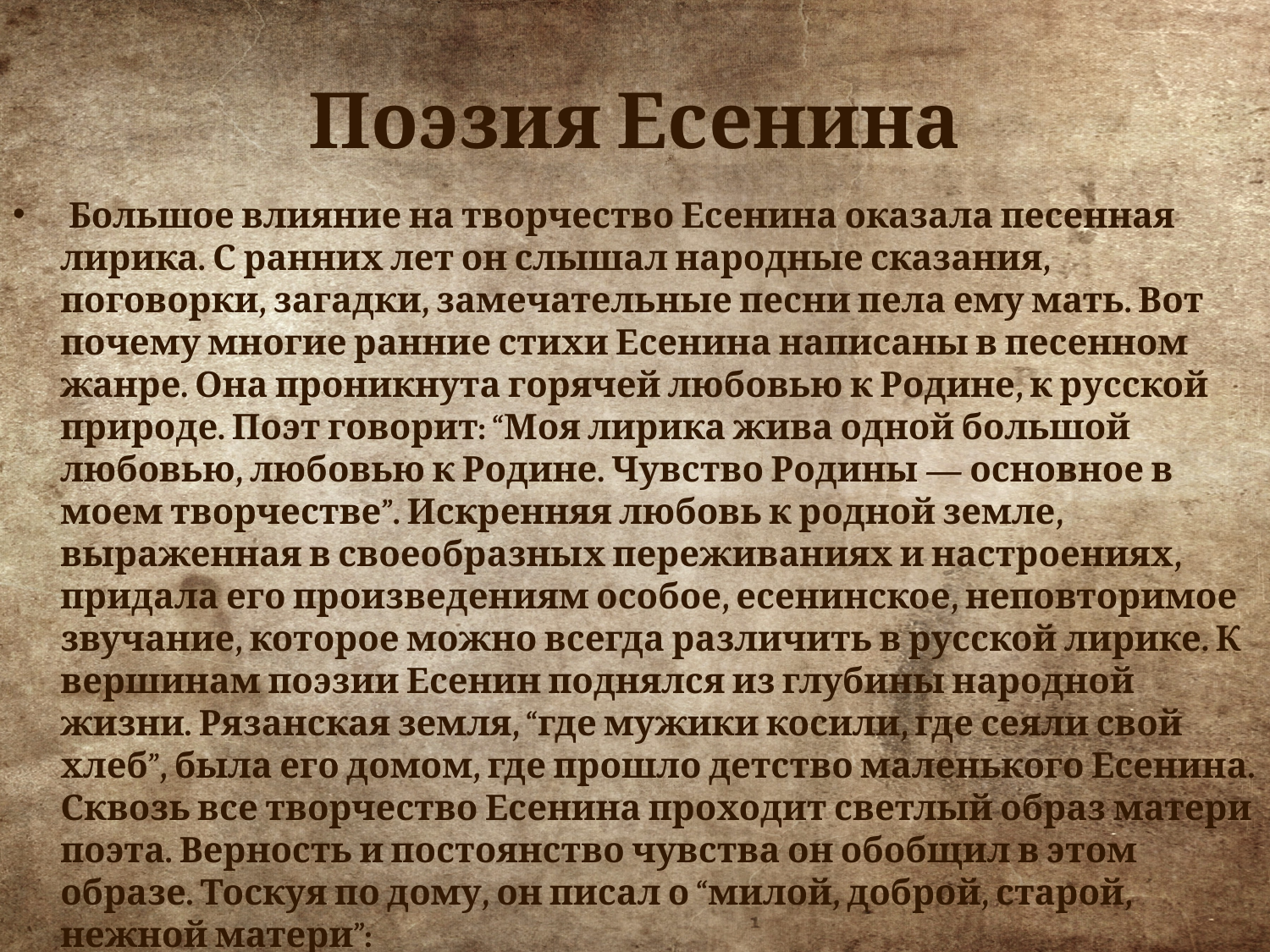

# Поэзия Есенина
 Большое влияние на творчество Есенина оказала песенная лирика. С ранних лет он слышал народные сказания, поговорки, загадки, замечательные песни пела ему мать. Вот почему многие ранние стихи Есенина написаны в песенном жанре. Она проникнута горячей любовью к Родине, к русской природе. Поэт говорит: “Моя лирика жива одной большой любовью, любовью к Родине. Чувство Родины — основное в моем творчестве”. Искренняя любовь к родной земле, выраженная в своеобразных переживаниях и настроениях, придала его произведениям особое, есенинское, неповторимое звучание, которое можно всегда различить в русской лирике. К вершинам поэзии Есенин поднялся из глубины народной жизни. Рязанская земля, “где мужики косили, где сеяли свой хлеб”, была его домом, где прошло детство маленького Есенина. Сквозь все творчество Есенина проходит светлый образ матери поэта. Верность и постоянство чувства он обобщил в этом образе. Тоскуя по дому, он писал о “милой, доброй, старой, нежной матери”:
                              Ты одна мне помощь и отрада,
                                    Ты одна мне несказанный свет.